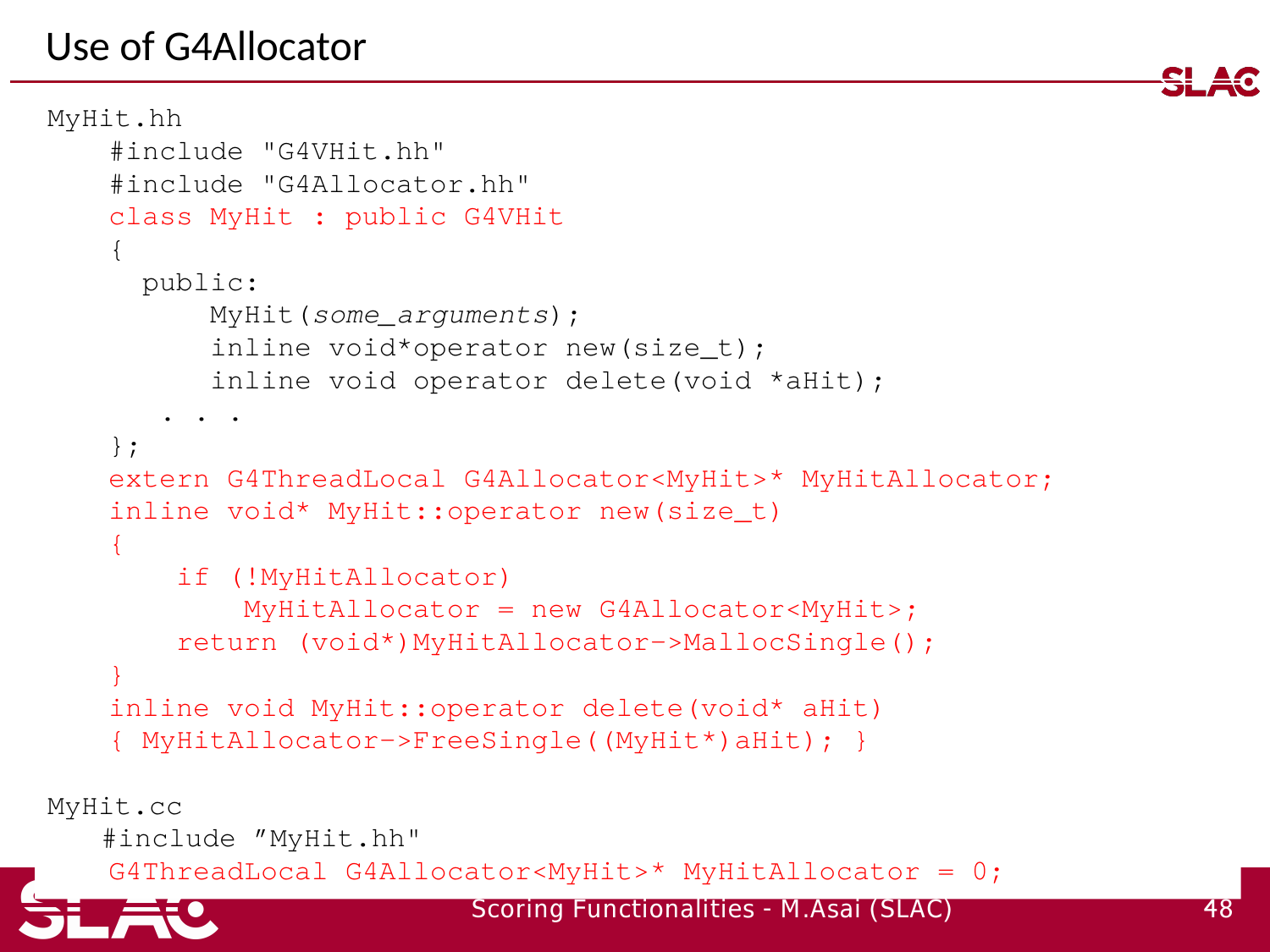

# Use of G4Allocator
MyHit.hh
#include "G4VHit.hh"
#include "G4Allocator.hh"
class MyHit : public G4VHit
{
  public:
      MyHit(some_arguments);
      inline void*operator new(size_t);
      inline void operator delete(void *aHit);
   . . .
};
extern G4ThreadLocal G4Allocator<MyHit>* MyHitAllocator;
inline void* MyHit::operator new(size_t)
{
    if (!MyHitAllocator)
        MyHitAllocator = new G4Allocator<MyHit>;
    return (void*)MyHitAllocator->MallocSingle();
}
inline void MyHit::operator delete(void* aHit)
{ MyHitAllocator->FreeSingle((MyHit*)aHit); }

MyHit.cc
#include ”MyHit.hh"
G4ThreadLocal G4Allocator<MyHit>* MyHitAllocator = 0;
Scoring Functionalities - M.Asai (SLAC)
48